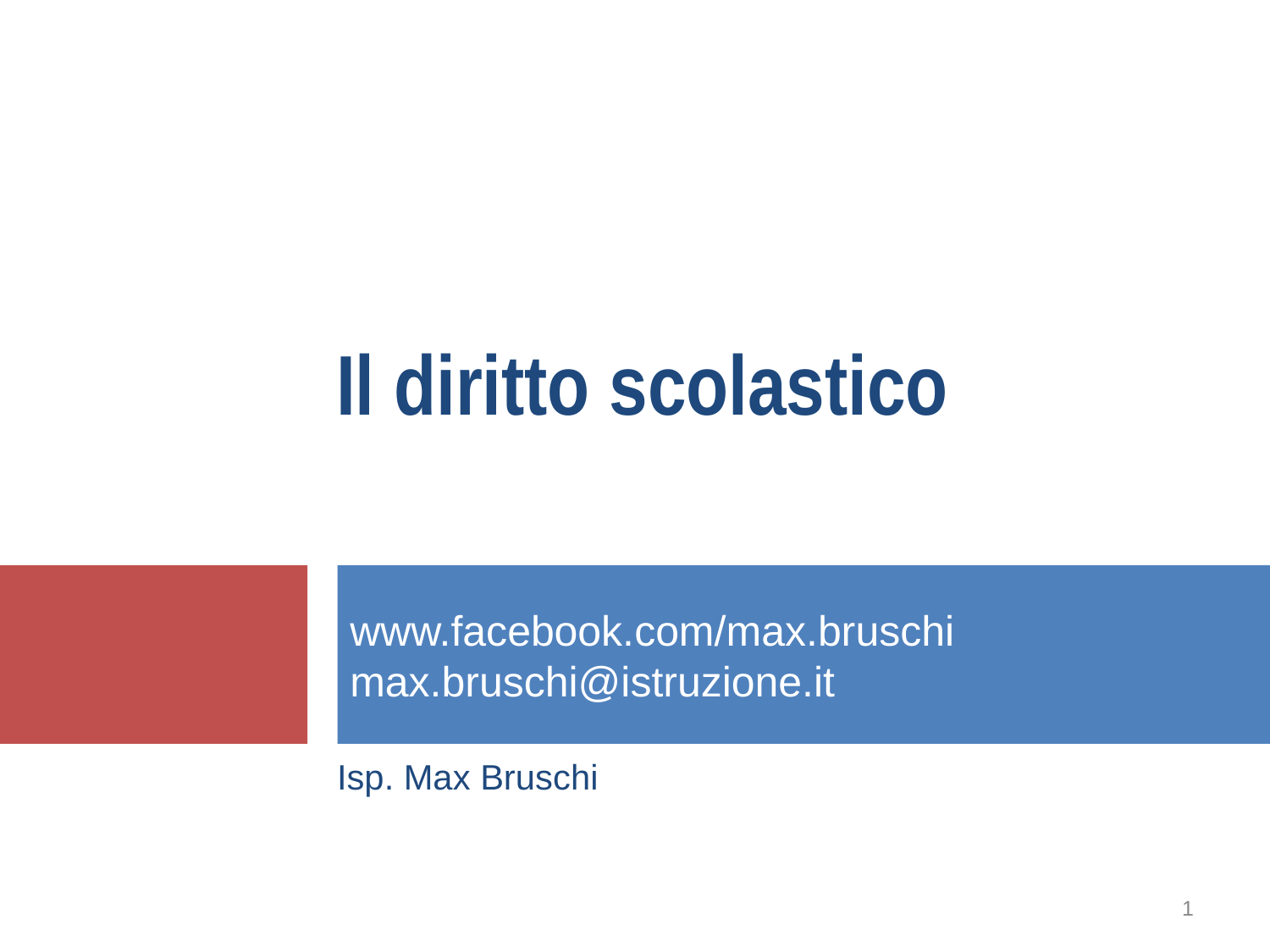

# Il diritto scolastico

www.facebook.com/max.bruschi
max.bruschi@istruzione.it
Isp. Max Bruschi
1